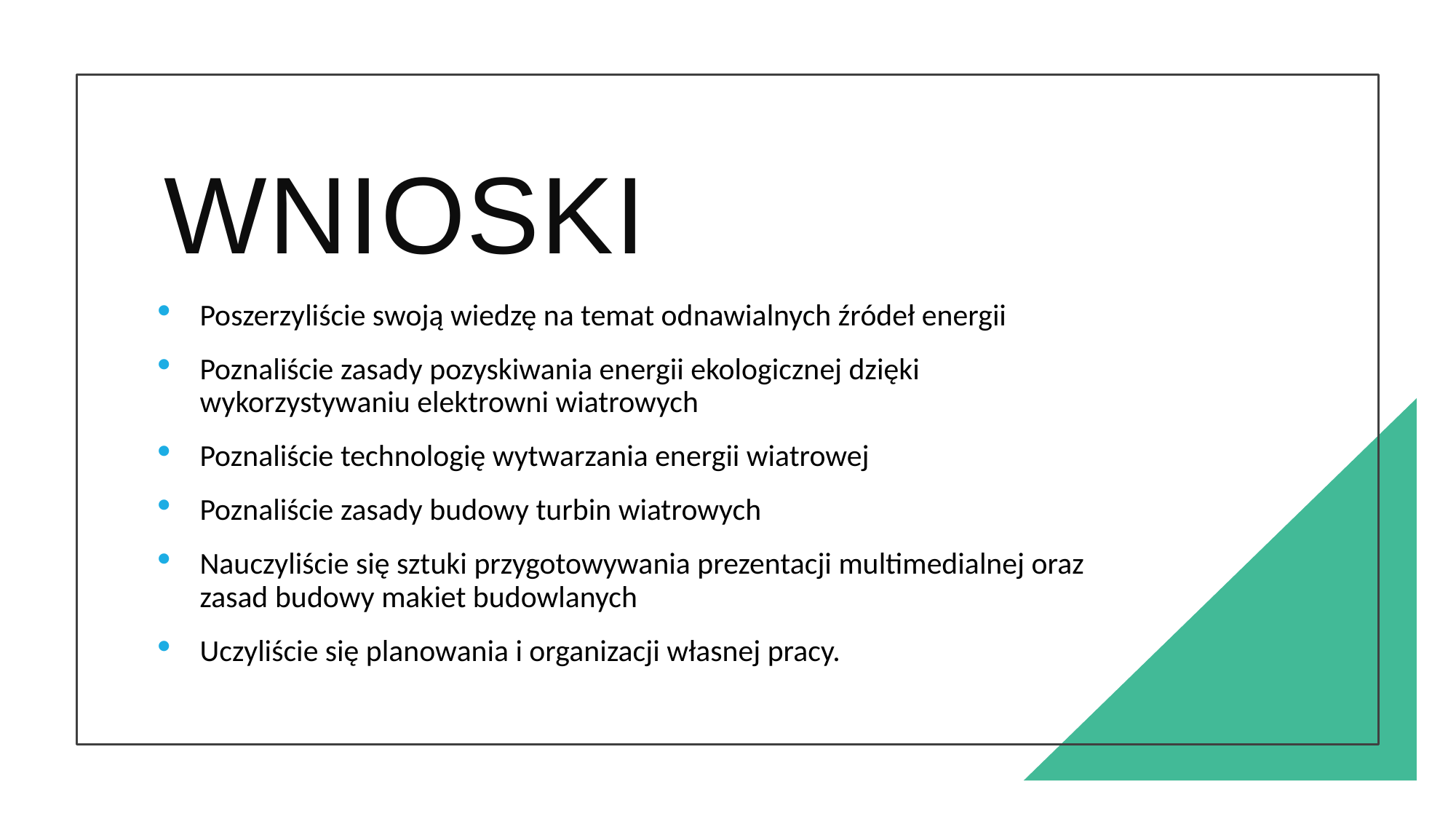

# Wnioski
Poszerzyliście swoją wiedzę na temat odnawialnych źródeł energii
Poznaliście zasady pozyskiwania energii ekologicznej dzięki wykorzystywaniu elektrowni wiatrowych
Poznaliście technologię wytwarzania energii wiatrowej
Poznaliście zasady budowy turbin wiatrowych
Nauczyliście się sztuki przygotowywania prezentacji multimedialnej oraz zasad budowy makiet budowlanych
Uczyliście się planowania i organizacji własnej pracy.